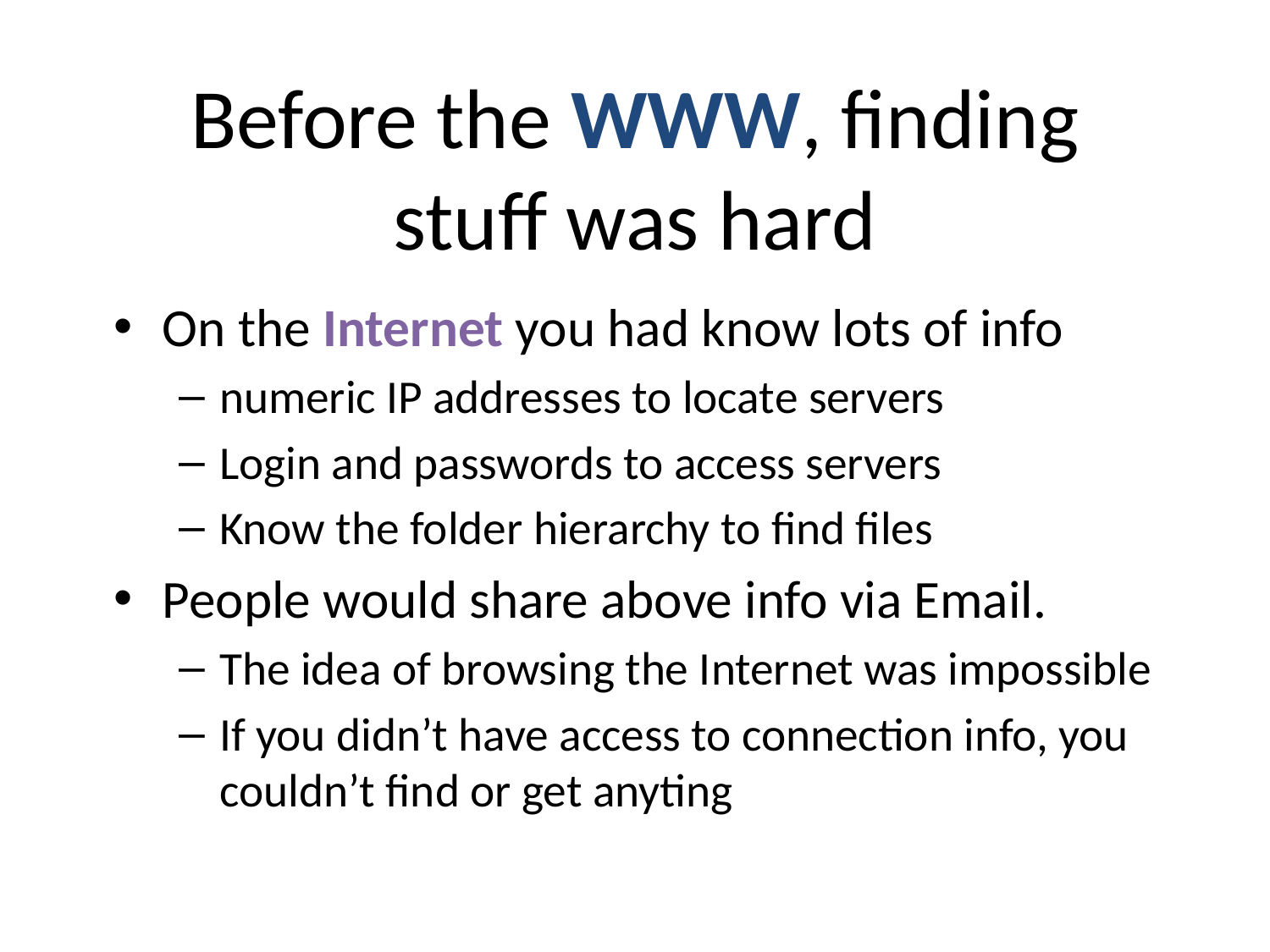

# Before the WWW, finding stuff was hard
On the Internet you had know lots of info
numeric IP addresses to locate servers
Login and passwords to access servers
Know the folder hierarchy to find files
People would share above info via Email.
The idea of browsing the Internet was impossible
If you didn’t have access to connection info, you couldn’t find or get anyting